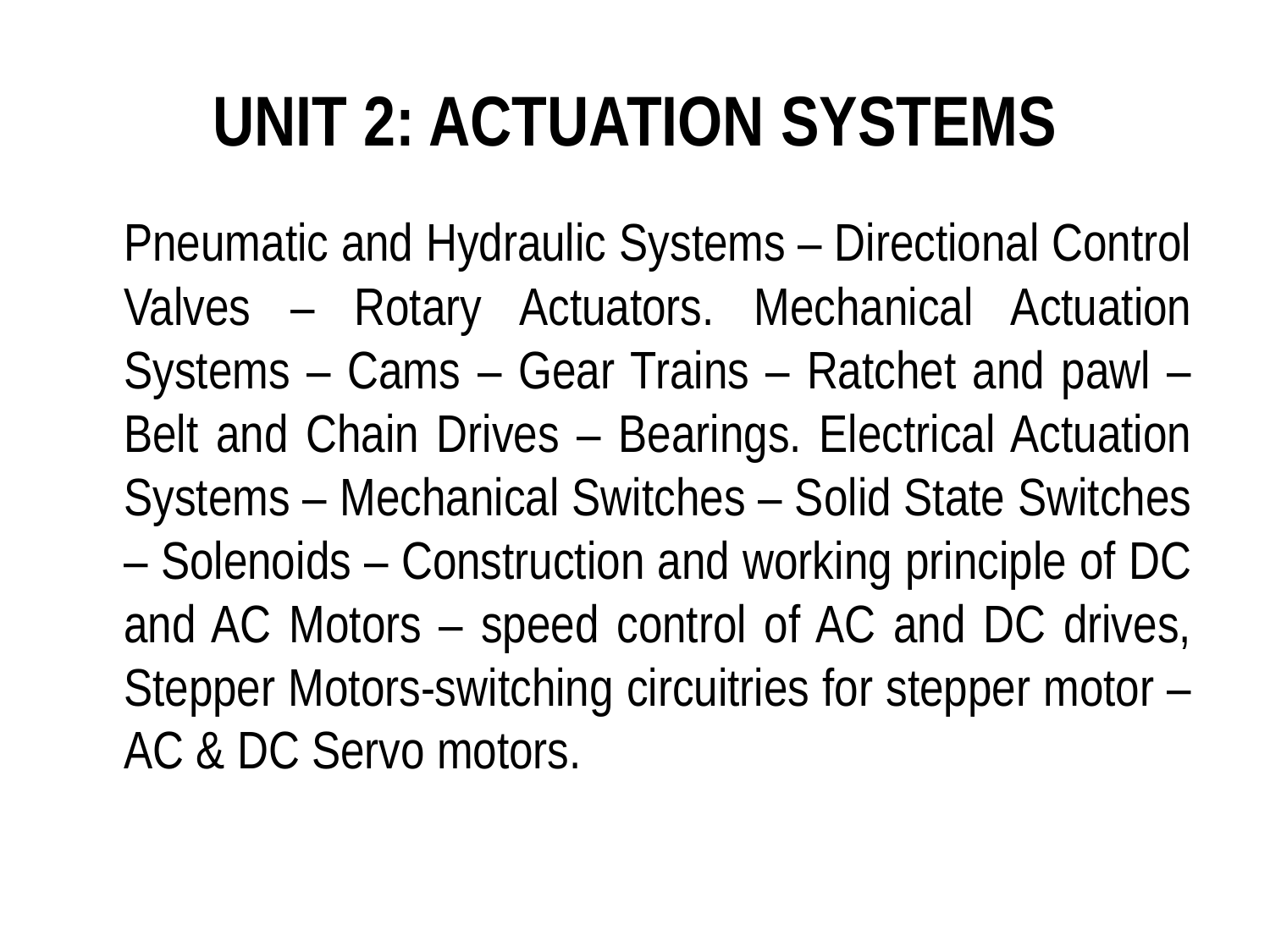

# UNIT 2: ACTUATION SYSTEMS
	Pneumatic and Hydraulic Systems – Directional Control Valves – Rotary Actuators. Mechanical Actuation Systems – Cams – Gear Trains – Ratchet and pawl – Belt and Chain Drives – Bearings. Electrical Actuation Systems – Mechanical Switches – Solid State Switches – Solenoids – Construction and working principle of DC and AC Motors – speed control of AC and DC drives, Stepper Motors-switching circuitries for stepper motor – AC & DC Servo motors.